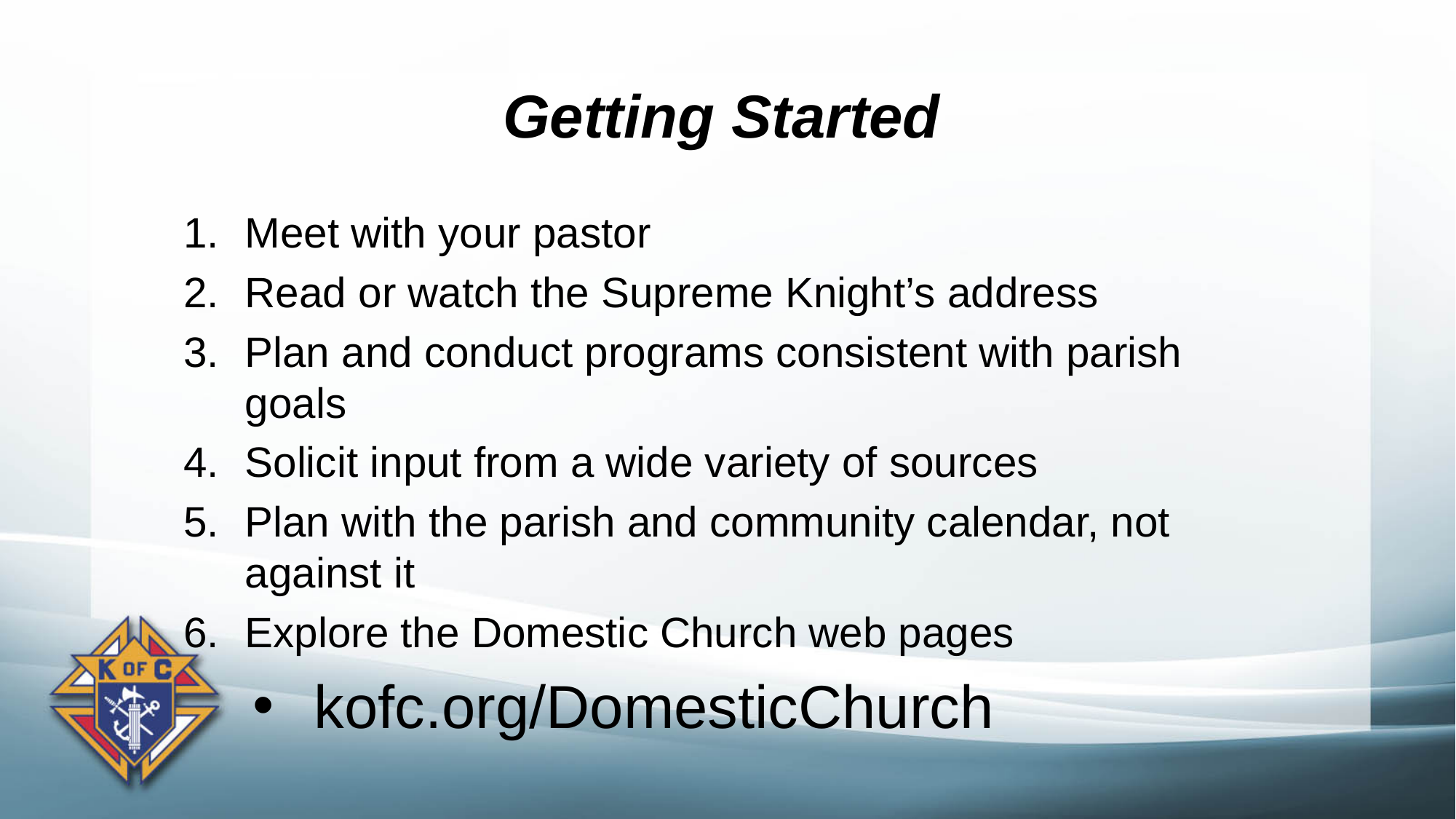

# Getting Started
Meet with your pastor
Read or watch the Supreme Knight’s address
Plan and conduct programs consistent with parish goals
Solicit input from a wide variety of sources
Plan with the parish and community calendar, not against it
Explore the Domestic Church web pages
kofc.org/DomesticChurch